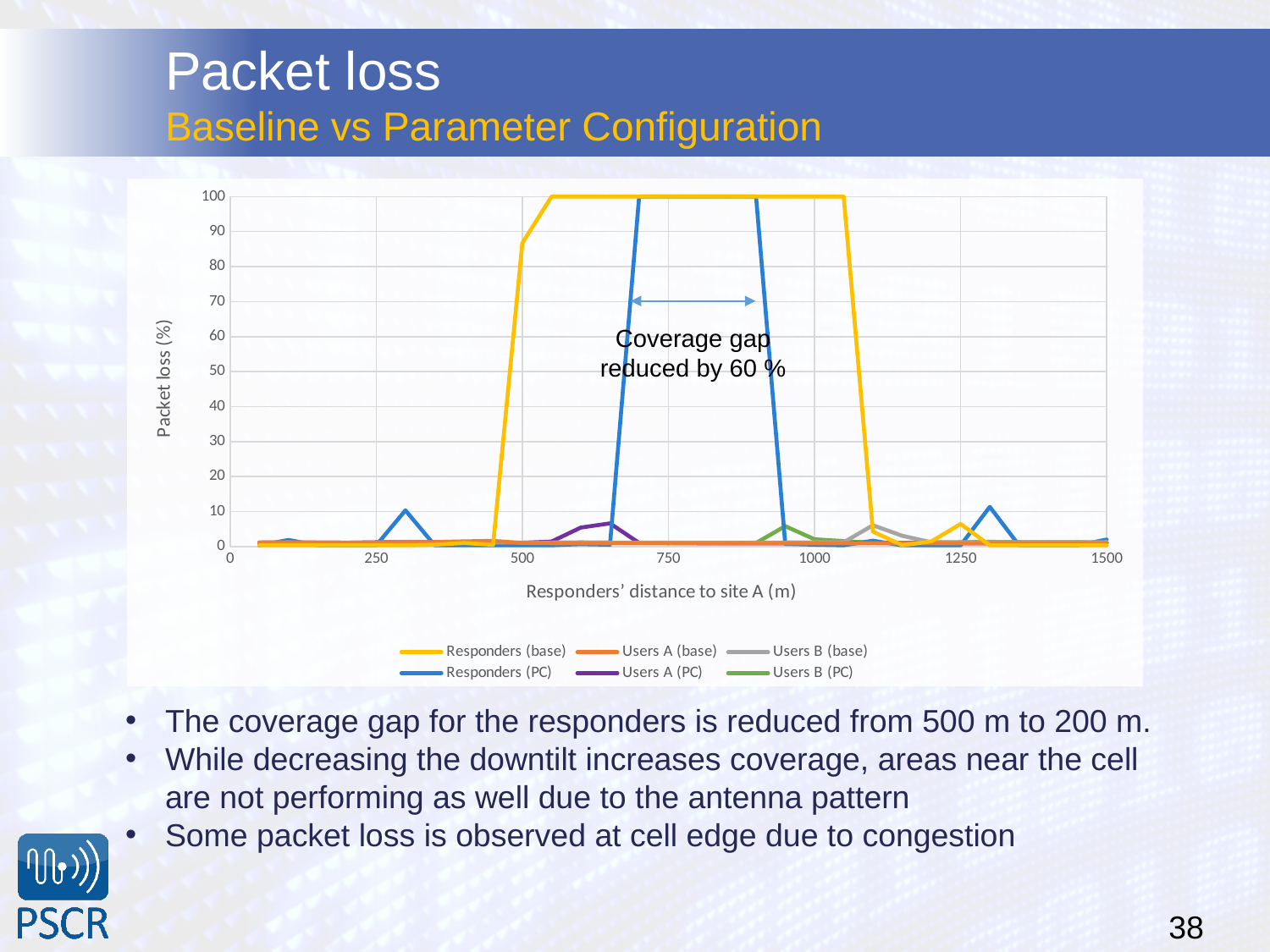

# Packet loss Baseline vs Parameter Configuration

### Chart

| Category | Responders (base) | Users A (base) | Users B (base) | Responders (PC) | Users A (PC) | Users B (PC) |
|---|---|---|---|---|---|---|
Coverage gap reduced by 60 %
The coverage gap for the responders is reduced from 500 m to 200 m.
While decreasing the downtilt increases coverage, areas near the cell are not performing as well due to the antenna pattern
Some packet loss is observed at cell edge due to congestion